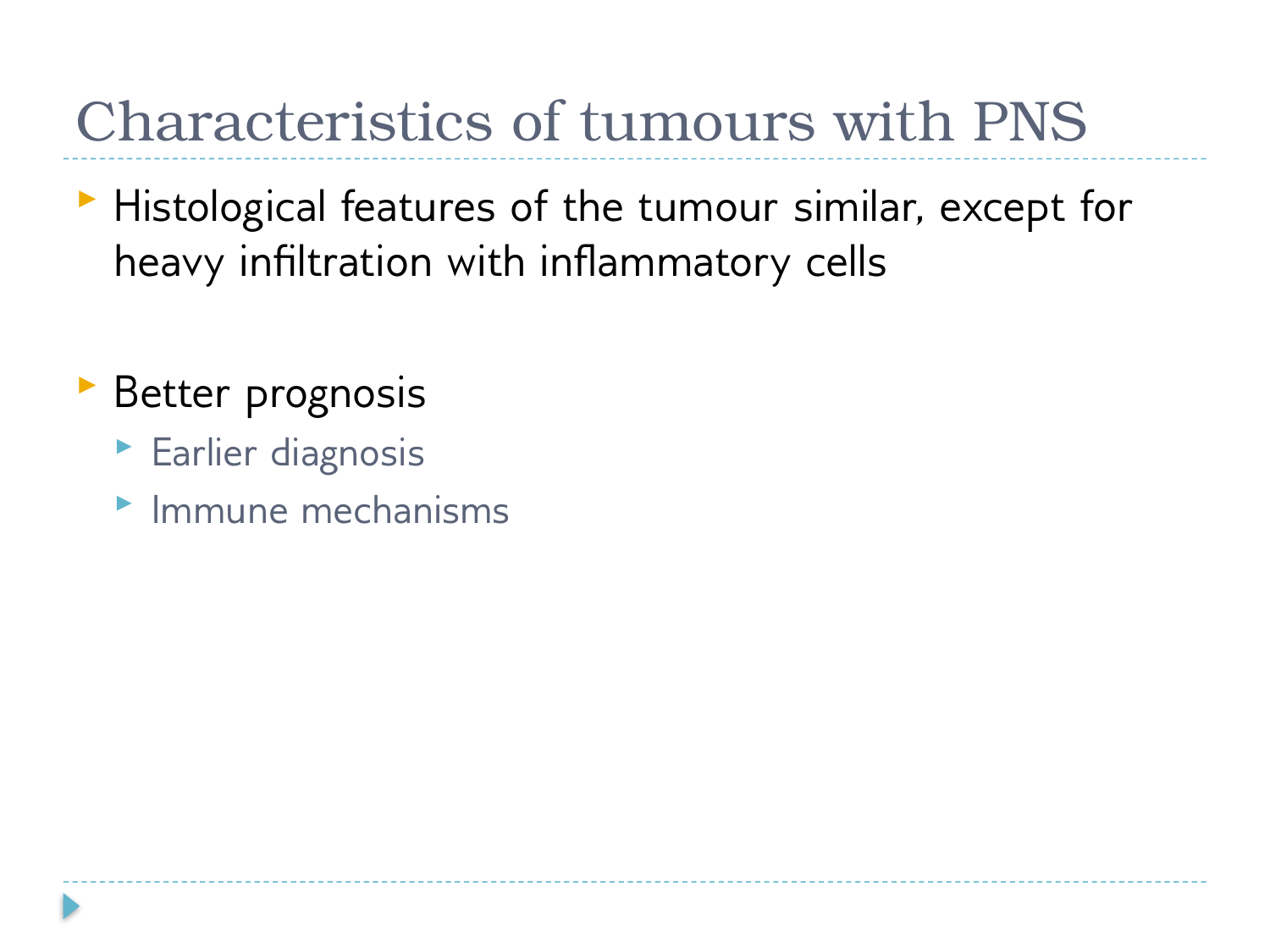

# Characteristics of tumours with PNS
Histological features of the tumour similar, except for heavy infiltration with inflammatory cells

Better prognosis
Earlier diagnosis
Immune mechanisms